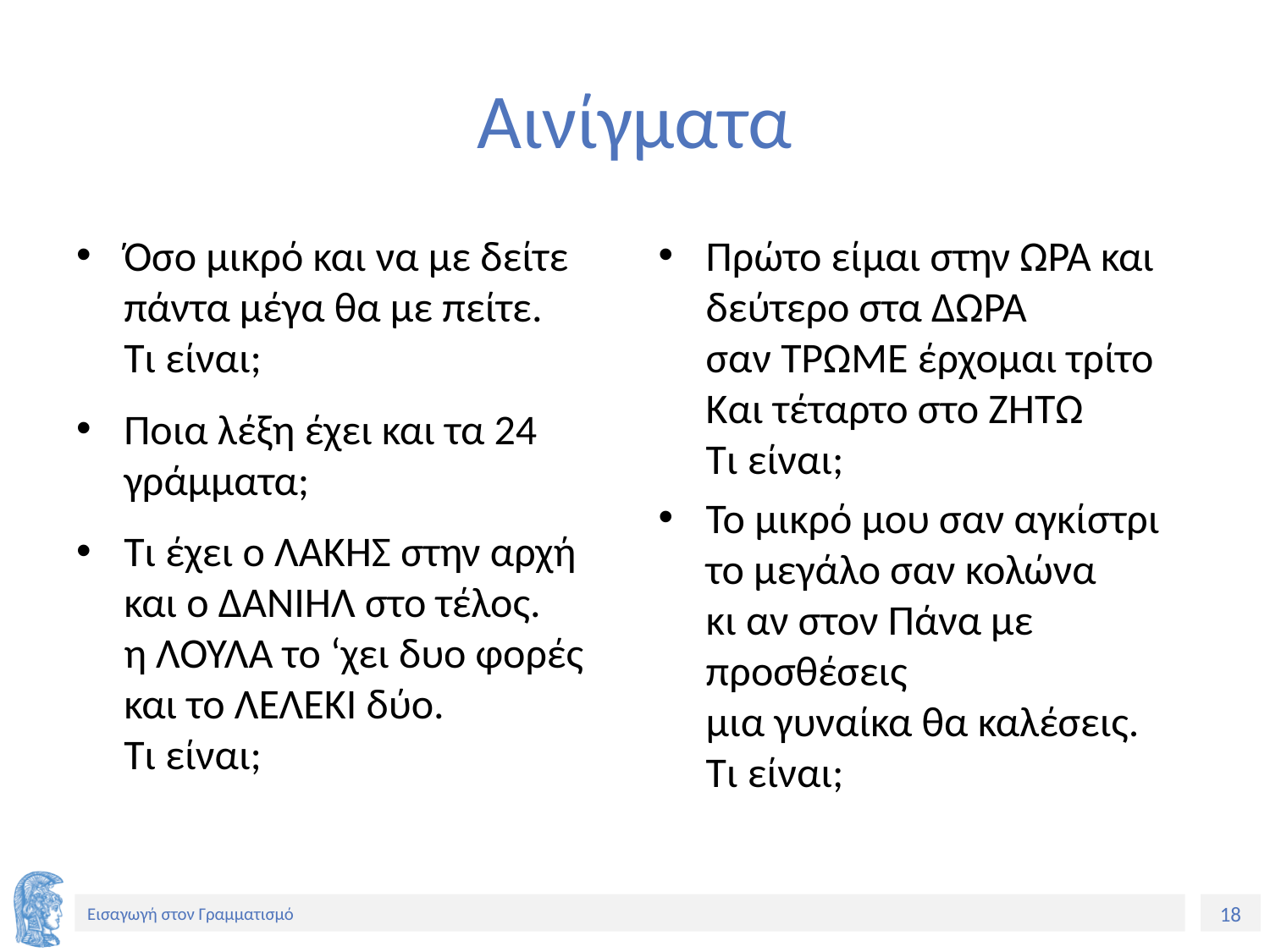

# Αινίγματα
Όσο μικρό και να με δείτε
πάντα μέγα θα με πείτε.
Τι είναι;
Ποια λέξη έχει και τα 24 γράμματα;
Τι έχει ο ΛΑΚΗΣ στην αρχή και ο ΔΑΝΙΗΛ στο τέλος.
η ΛΟΥΛΑ το ‘χει δυο φορές
και το ΛΕΛΕΚΙ δύο.
Τι είναι;

Πρώτο είμαι στην ΩΡΑ και δεύτερο στα ΔΩΡΑ
σαν ΤΡΩΜΕ έρχομαι τρίτο
Και τέταρτο στο ΖΗΤΩ
Τι είναι;
Το μικρό μου σαν αγκίστρι
το μεγάλο σαν κολώνα
κι αν στον Πάνα με προσθέσεις
μια γυναίκα θα καλέσεις.
Τι είναι;